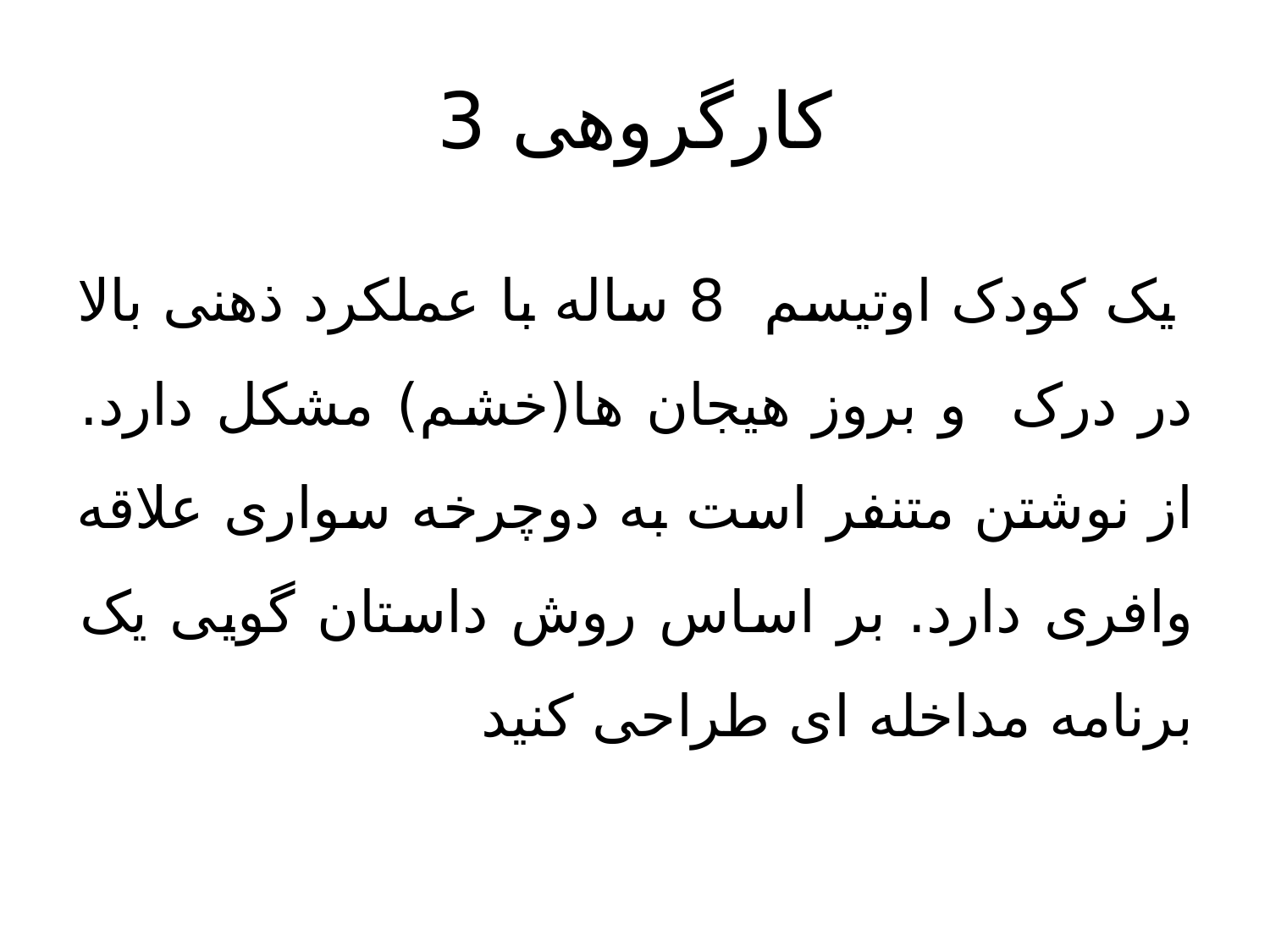

# کارگروهی 3
 یک کودک اوتیسم  8 ساله با عملکرد ذهنی بالا در درک  و بروز هیجان ها(خشم) مشکل دارد. از نوشتن متنفر است به دوچرخه سواری علاقه وافری دارد. بر اساس روش داستان گویی یک برنامه مداخله ای طراحی کنید